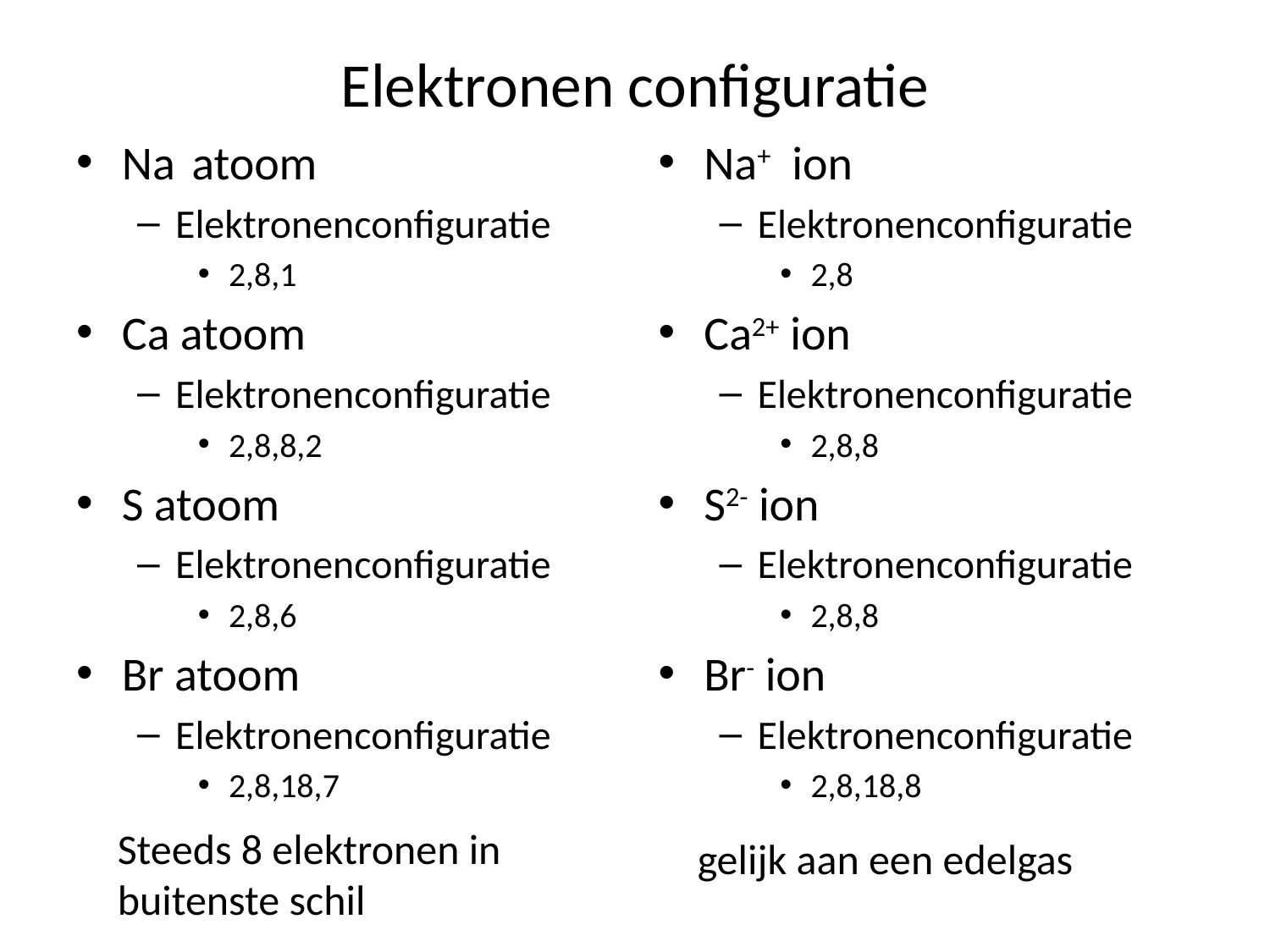

# Elektronen configuratie
Na  atoom
Elektronenconfiguratie
2,8,1
Ca atoom
Elektronenconfiguratie
2,8,8,2
S atoom
Elektronenconfiguratie
2,8,6
Br atoom
Elektronenconfiguratie
2,8,18,7

Na+  ion
Elektronenconfiguratie
2,8
Ca2+ ion
Elektronenconfiguratie
2,8,8
S2- ion
Elektronenconfiguratie
2,8,8
Br- ion
Elektronenconfiguratie
2,8,18,8
Steeds 8 elektronen in buitenste schil
gelijk aan een edelgas